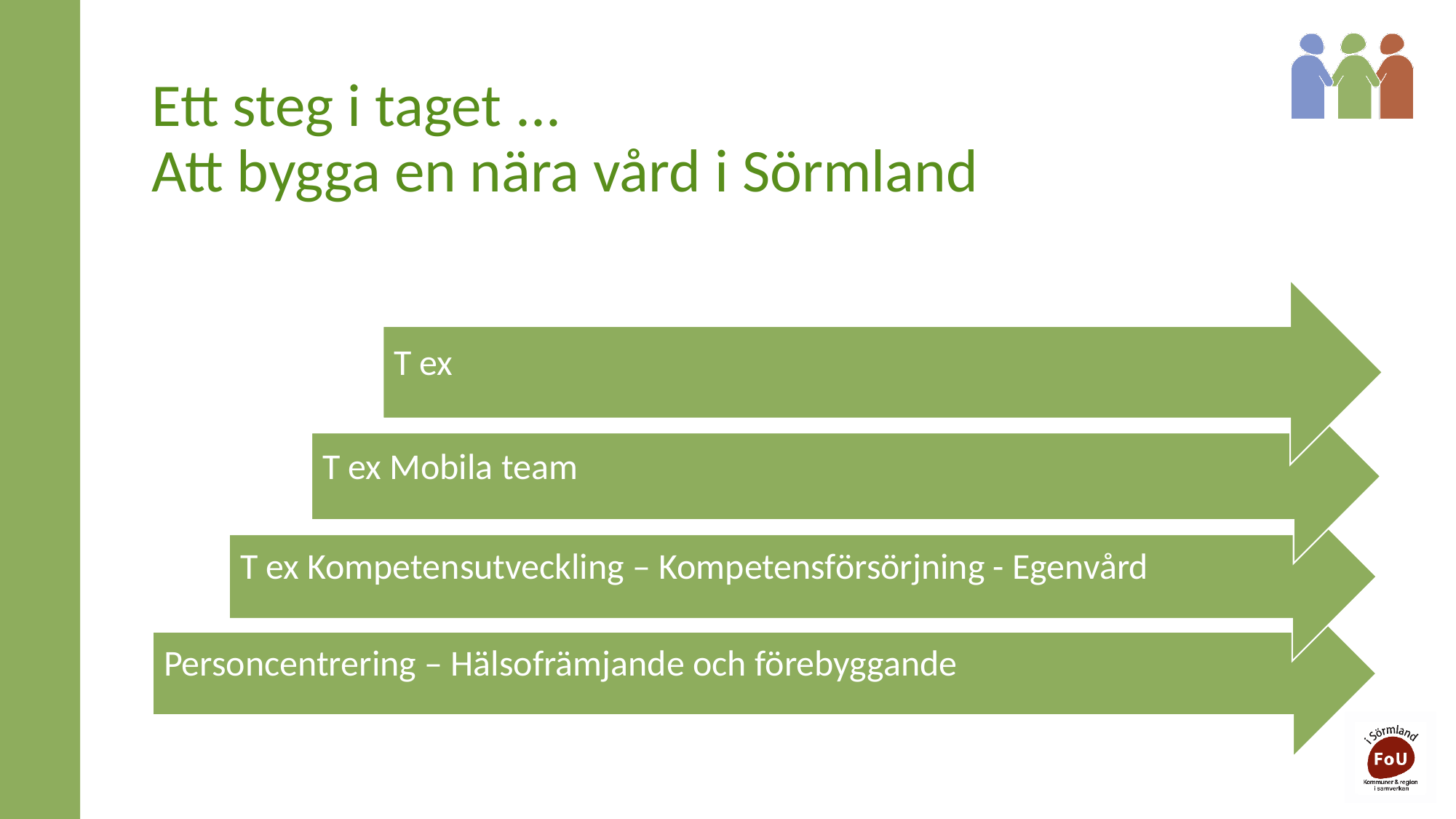

# Ett steg i taget ... Att bygga en nära vård i Sörmland
Personcentrering – Hälsofrämjande och förebyggande
T ex Kompetensutveckling – Kompetensförsörjning - Egenvård
T ex Mobila team
T ex